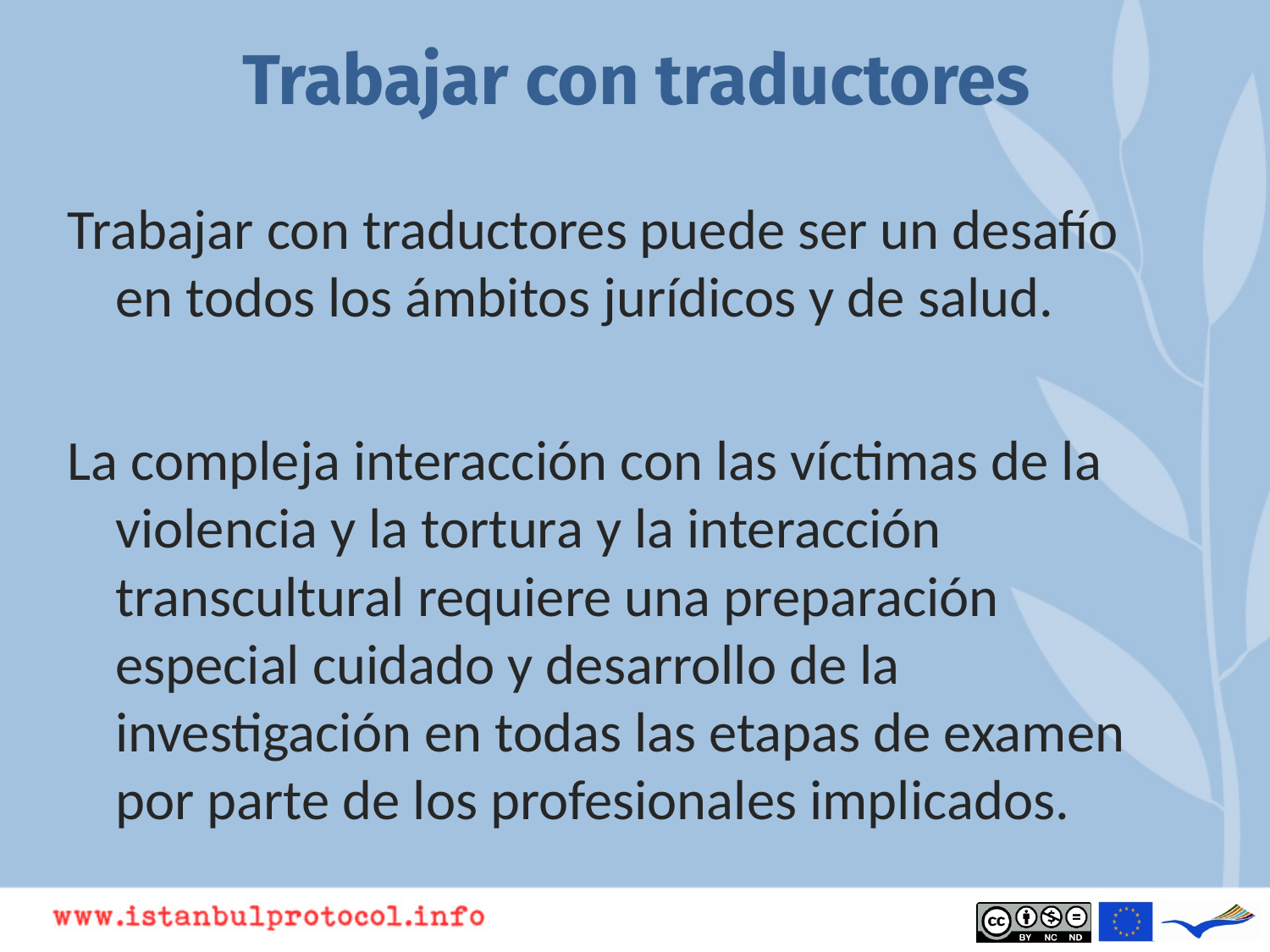

# Trabajar con traductores
Trabajar con traductores puede ser un desafío en todos los ámbitos jurídicos y de salud.

La compleja interacción con las víctimas de la violencia y la tortura y la interacción transcultural requiere una preparación especial cuidado y desarrollo de la investigación en todas las etapas de examen por parte de los profesionales implicados.